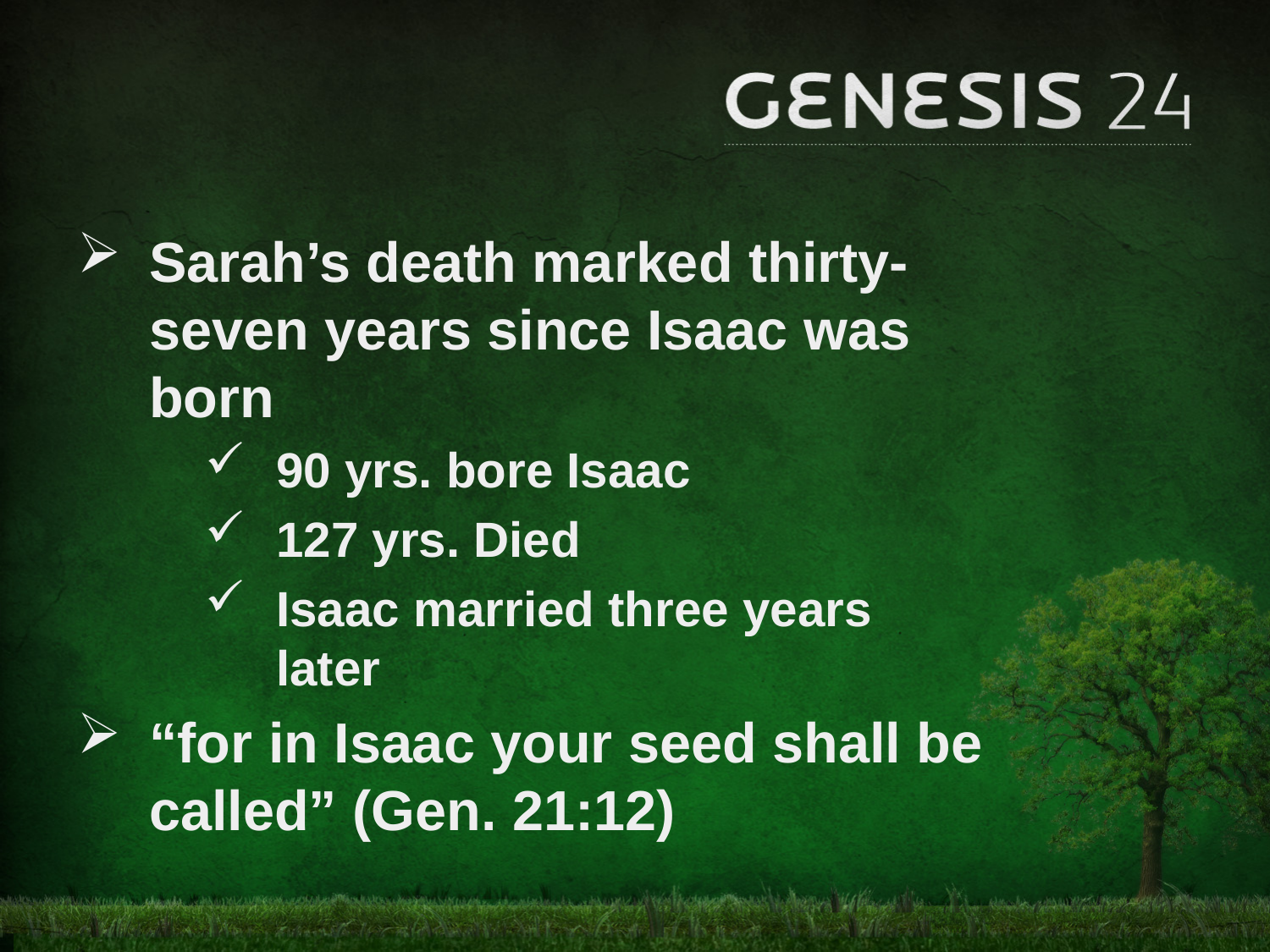

Sarah’s death marked thirty-seven years since Isaac was born
90 yrs. bore Isaac
127 yrs. Died
Isaac married three years later
“for in Isaac your seed shall be called” (Gen. 21:12)